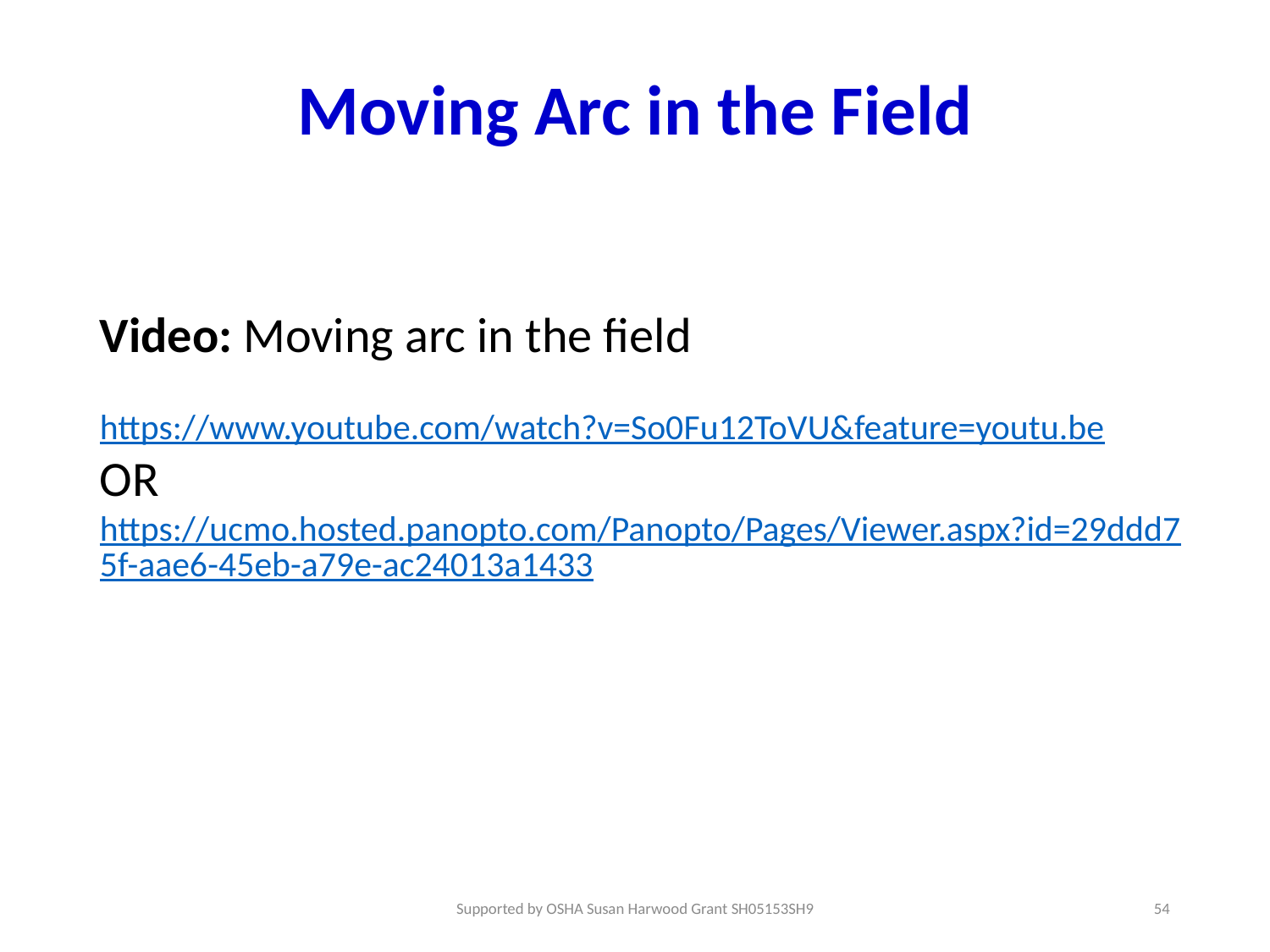

# Moving Arc in the Field
Video: Moving arc in the field

https://www.youtube.com/watch?v=So0Fu12ToVU&feature=youtu.be
OR
https://ucmo.hosted.panopto.com/Panopto/Pages/Viewer.aspx?id=29ddd75f-aae6-45eb-a79e-ac24013a1433
Supported by OSHA Susan Harwood Grant SH05153SH9
54